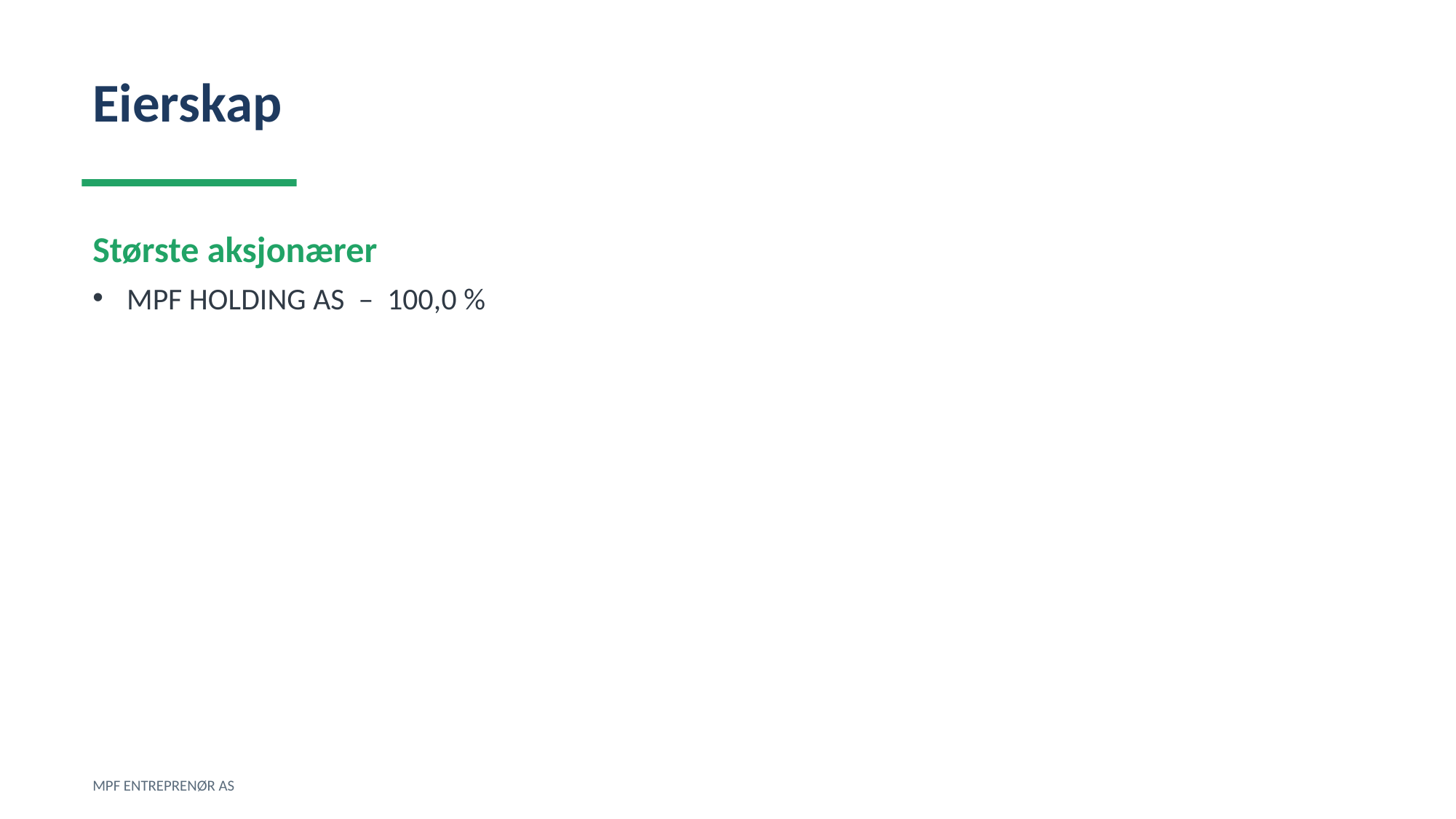

Eierskap

Største aksjonærer
MPF HOLDING AS  –  100,0 %
MPF ENTREPRENØR AS